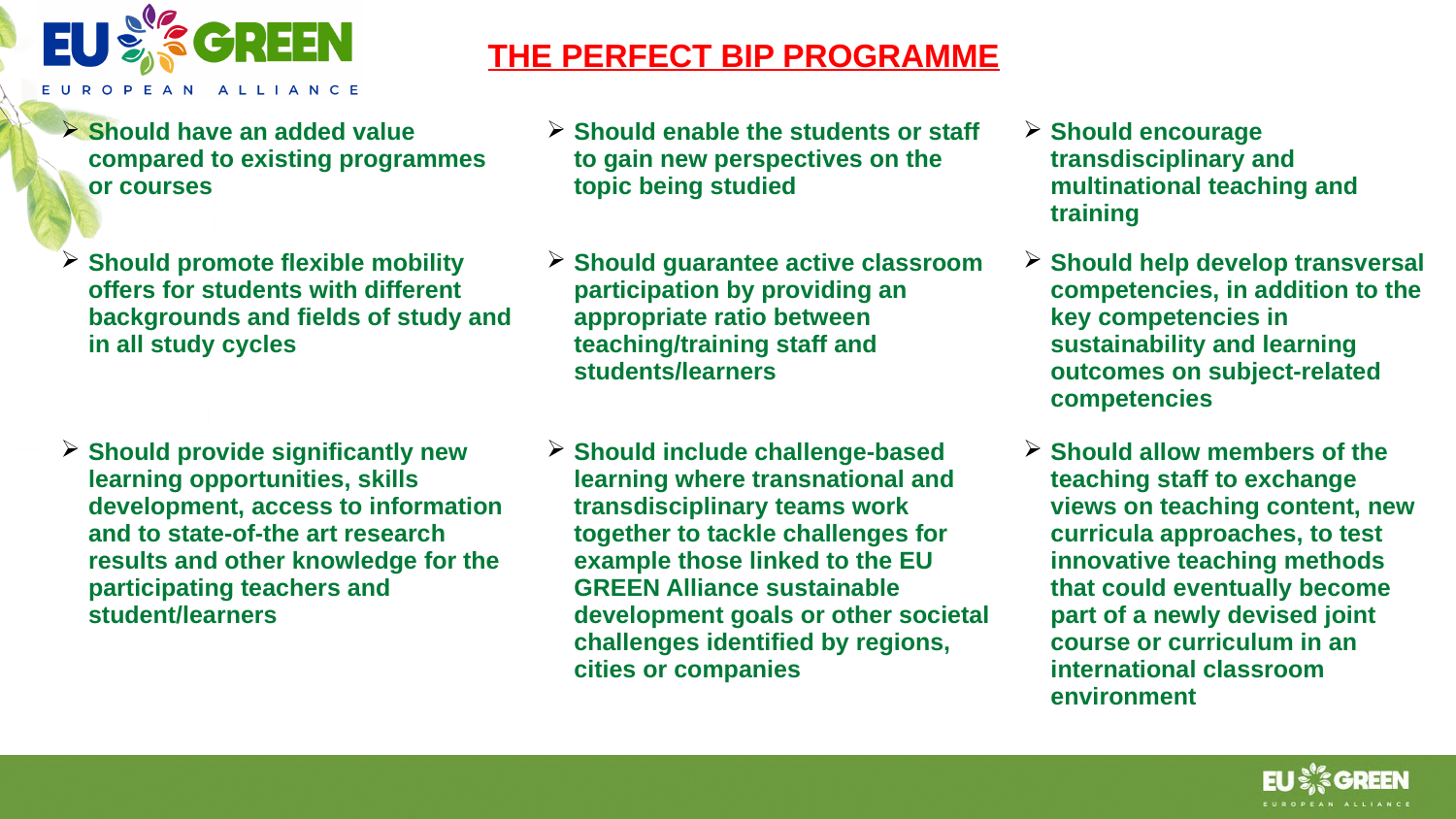

#

THE PERFECT BIP PROGRAMME

| Should have an added value compared to existing programmes or courses | Should enable the students or staff to gain new perspectives on the topic being studied | Should encourage transdisciplinary and multinational teaching and training |
| --- | --- | --- |
| Should promote flexible mobility offers for students with different backgrounds and fields of study and in all study cycles | Should guarantee active classroom participation by providing an appropriate ratio between teaching/training staff and students/learners | Should help develop transversal competencies, in addition to the key competencies in sustainability and learning outcomes on subject-related competencies |
| Should provide significantly new learning opportunities, skills development, access to information and to state-of-the art research results and other knowledge for the participating teachers and student/learners | Should include challenge-based learning where transnational and transdisciplinary teams work together to tackle challenges for example those linked to the EU GREEN Alliance sustainable development goals or other societal challenges identified by regions, cities or companies | Should allow members of the teaching staff to exchange views on teaching content, new curricula approaches, to test innovative teaching methods that could eventually become part of a newly devised joint course or curriculum in an international classroom environment |